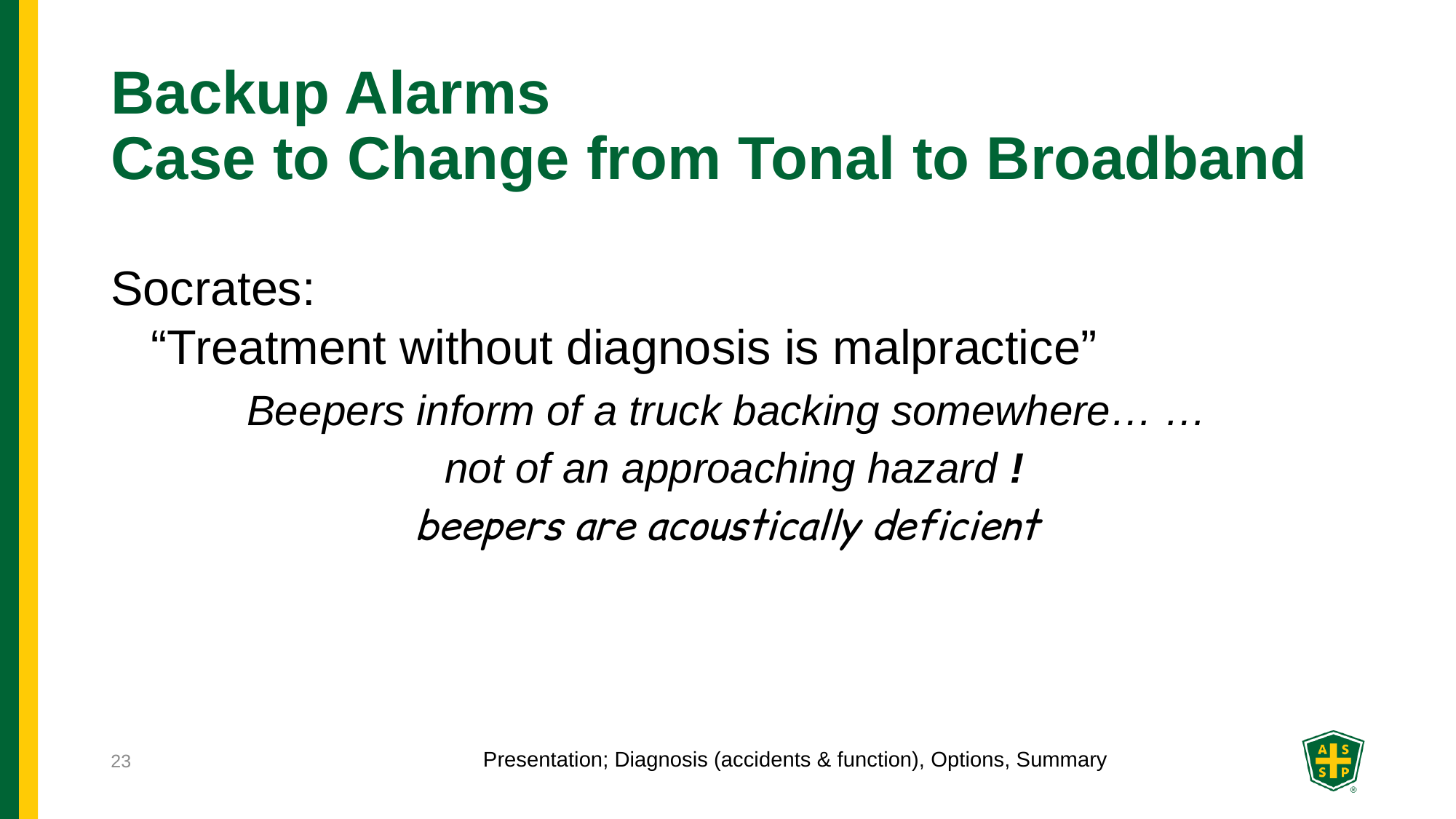

# Backup Alarms Case to Change from Tonal to Broadband
Socrates:
   “Treatment without diagnosis is malpractice”
Beepers inform of a truck backing somewhere… …
 not of an approaching hazard !
beepers are acoustically deficient

23
Presentation; Diagnosis (accidents & function), Options, Summary